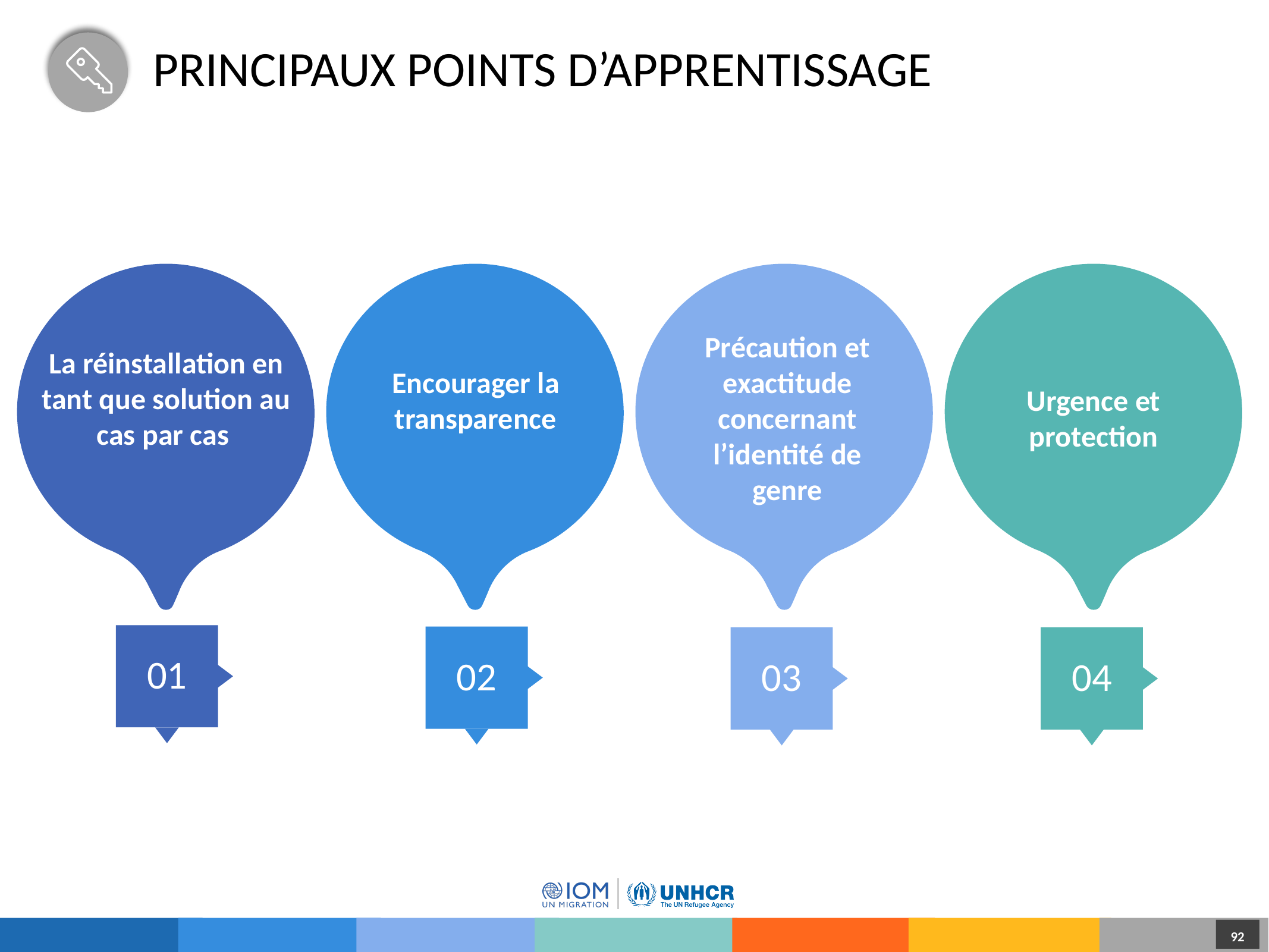

# Principaux points d’apprentissage

La réinstallation en tant que solution au cas par cas
01

Encourager la transparence

02

Précaution et exactitude concernant l’identité de genre
03

Urgence et protection
04

92